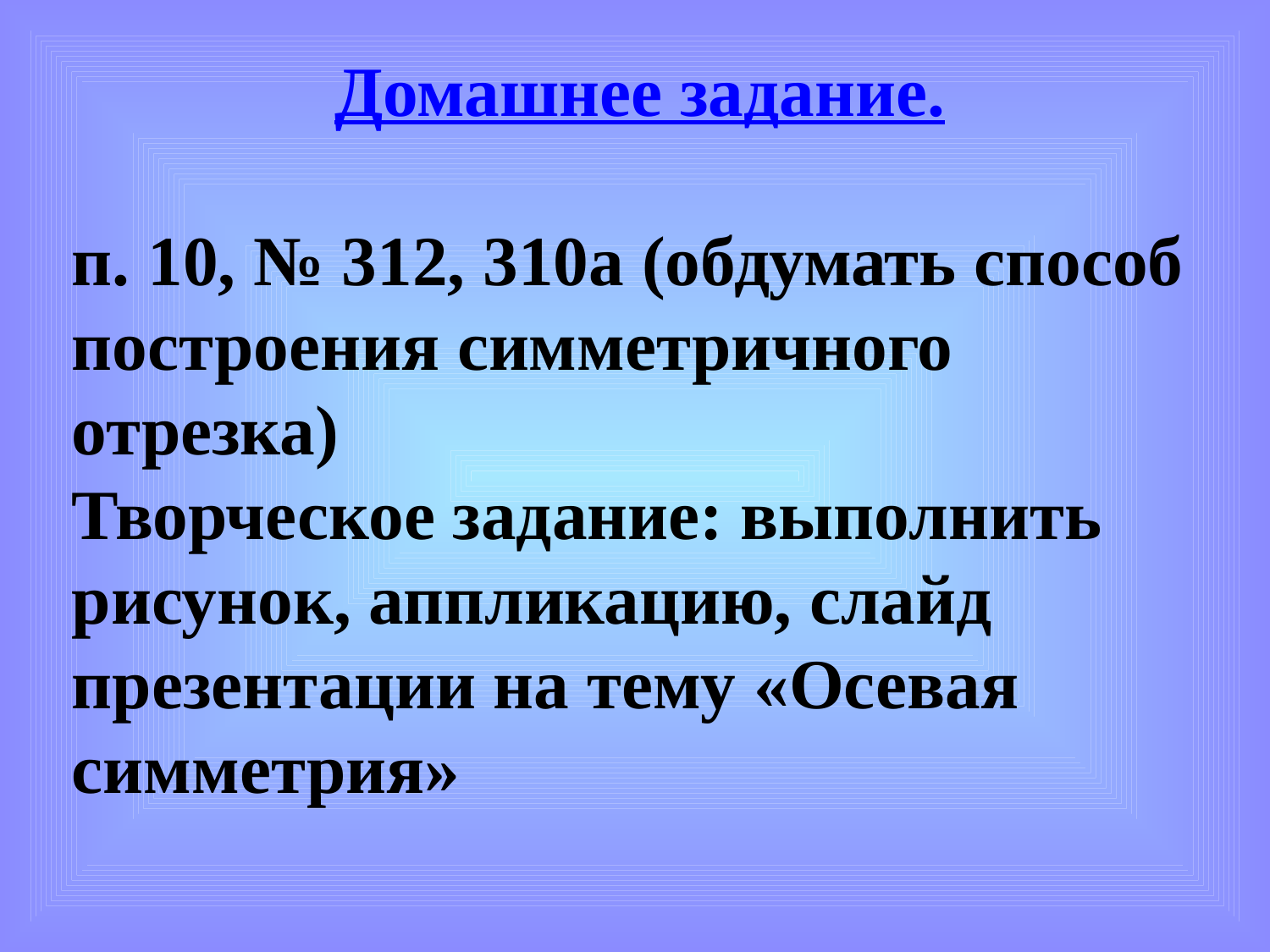

Домашнее задание.

п. 10, № 312, 310а (обдумать способ построения симметричного отрезка)
Творческое задание: выполнить рисунок, аппликацию, слайд презентации на тему «Осевая симметрия»